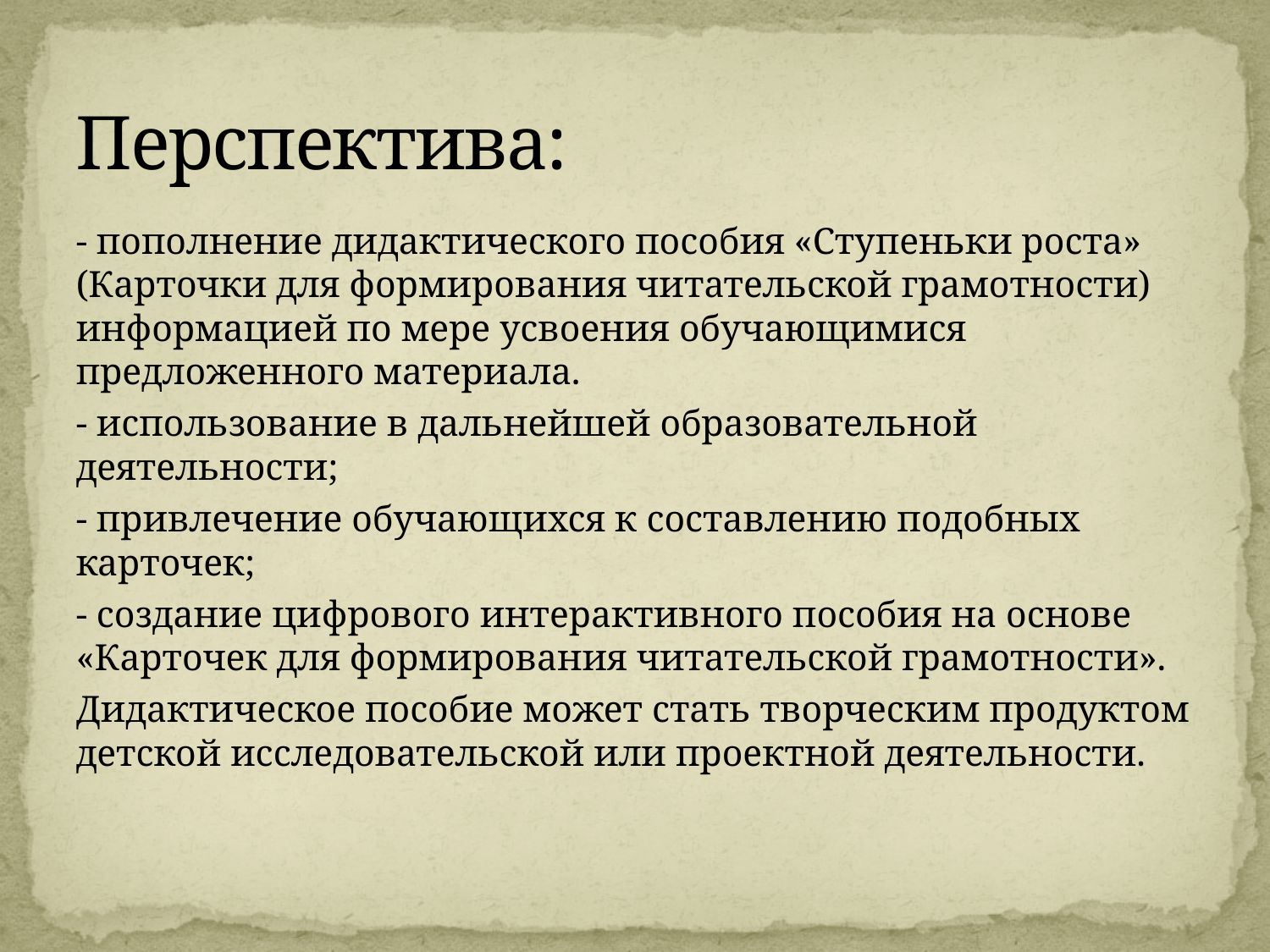

# Перспектива:
- пополнение дидактического пособия «Ступеньки роста» (Карточки для формирования читательской грамотности) информацией по мере усвоения обучающимися предложенного материала.
- использование в дальнейшей образовательной деятельности;
- привлечение обучающихся к составлению подобных карточек;
- создание цифрового интерактивного пособия на основе «Карточек для формирования читательской грамотности».
Дидактическое пособие может стать творческим продуктом детской исследовательской или проектной деятельности.